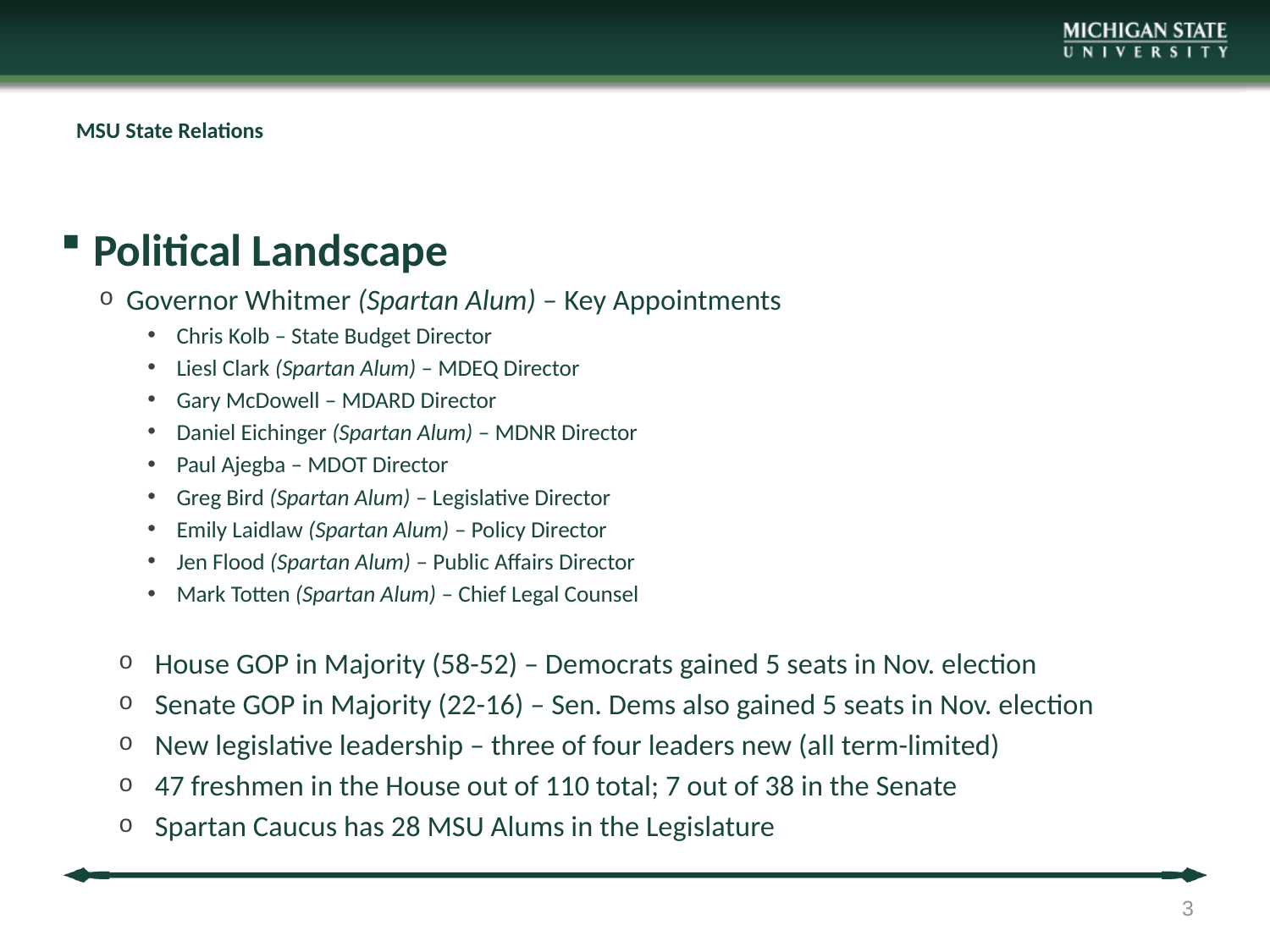

# MSU State Relations
Political Landscape
Governor Whitmer (Spartan Alum) – Key Appointments
Chris Kolb – State Budget Director
Liesl Clark (Spartan Alum) – MDEQ Director
Gary McDowell – MDARD Director
Daniel Eichinger (Spartan Alum) – MDNR Director
Paul Ajegba – MDOT Director
Greg Bird (Spartan Alum) – Legislative Director
Emily Laidlaw (Spartan Alum) – Policy Director
Jen Flood (Spartan Alum) – Public Affairs Director
Mark Totten (Spartan Alum) – Chief Legal Counsel

House GOP in Majority (58-52) – Democrats gained 5 seats in Nov. election
Senate GOP in Majority (22-16) – Sen. Dems also gained 5 seats in Nov. election
New legislative leadership – three of four leaders new (all term-limited)
47 freshmen in the House out of 110 total; 7 out of 38 in the Senate
Spartan Caucus has 28 MSU Alums in the Legislature

3